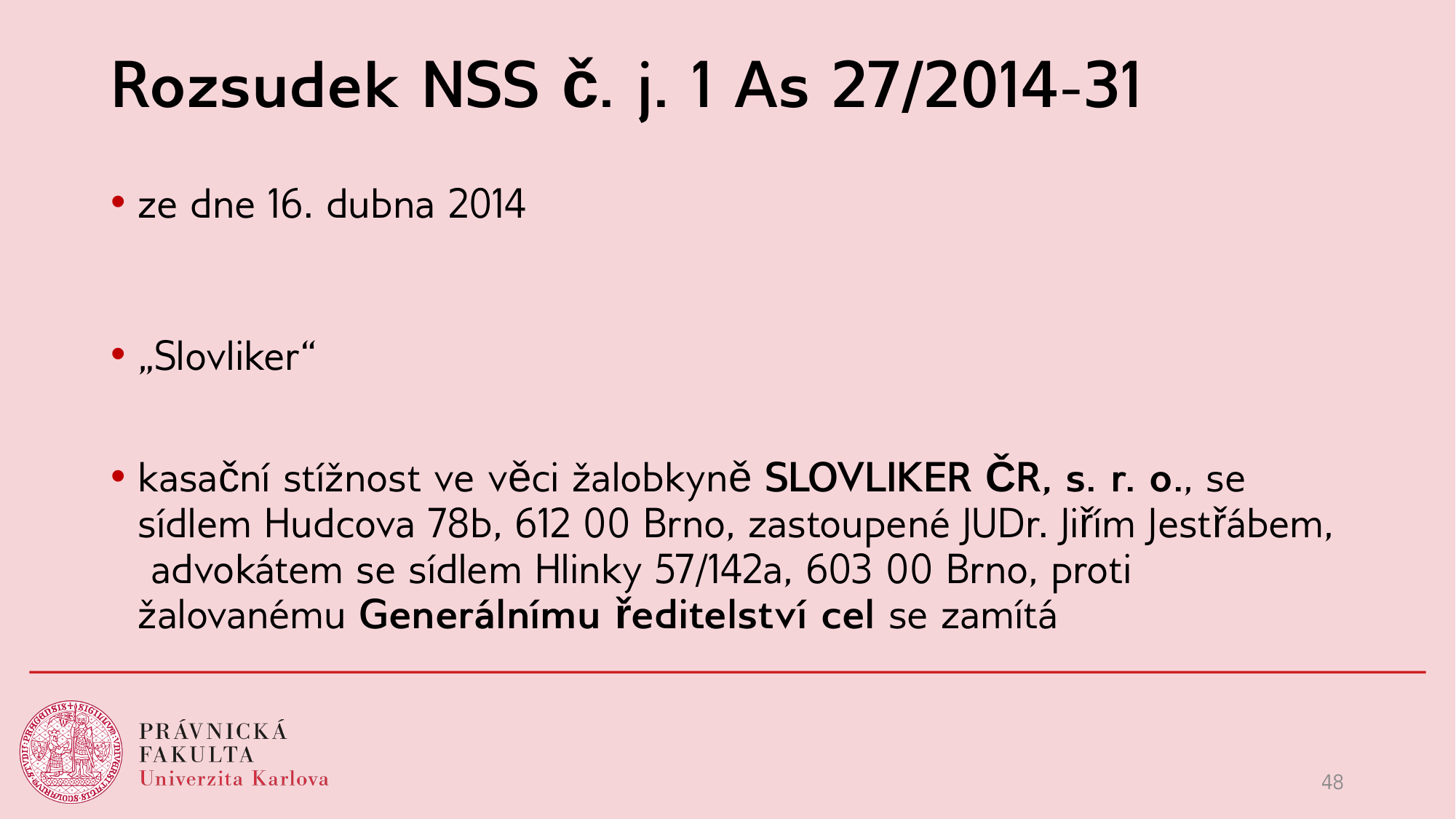

# Rozsudek NSS č. j. 1 As 27/2014-31
ze dne 16. dubna 2014

„Slovliker“

kasační stížnost ve věci žalobkyně SLOVLIKER ČR, s. r. o., se sídlem Hudcova 78b, 612 00 Brno, zastoupené JUDr. Jiřím Jestřábem,  advokátem se sídlem Hlinky 57/142a, 603 00 Brno, proti žalovanému Generálnímu ředitelství cel se zamítá
48